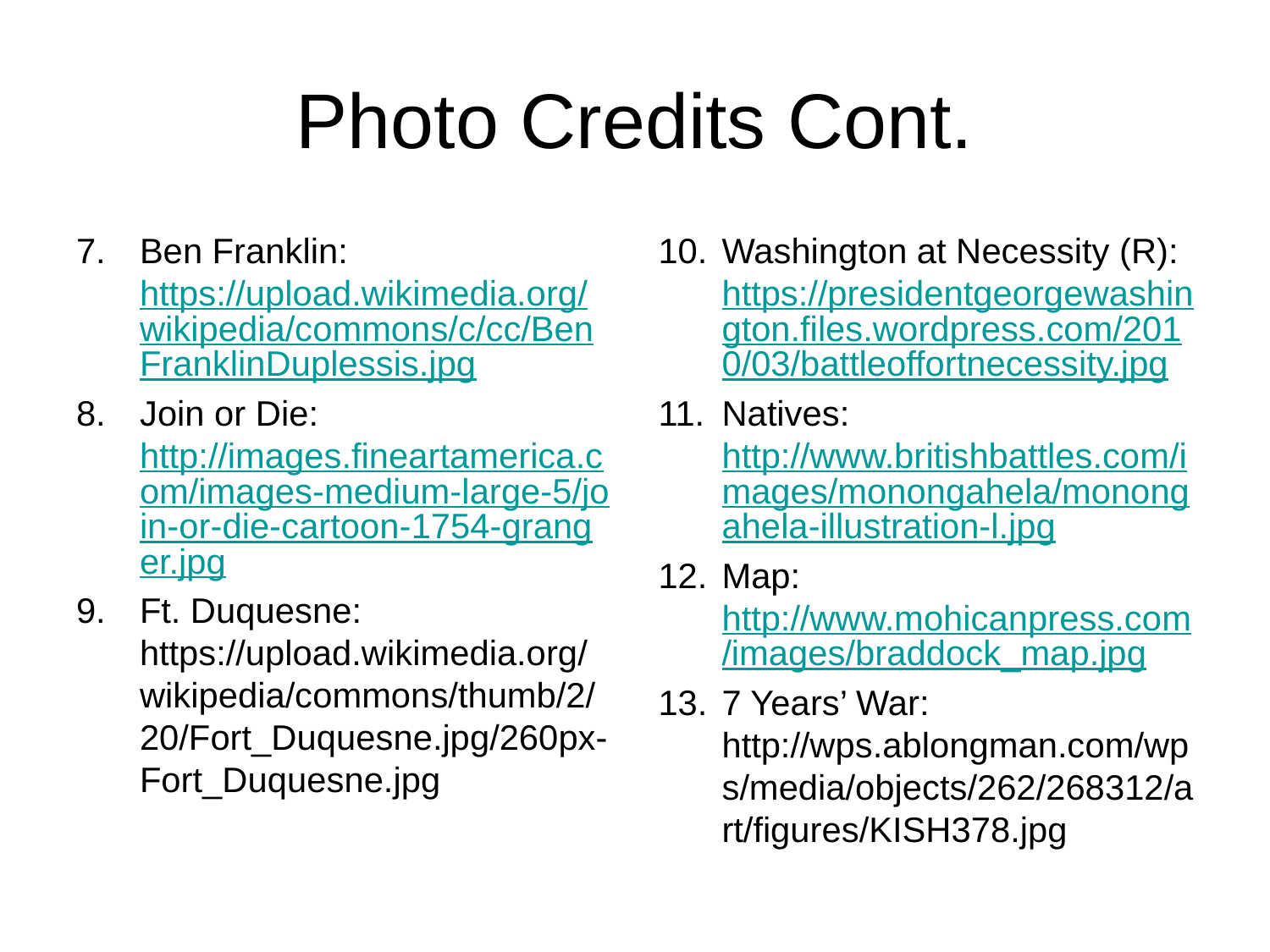

# Photo Credits Cont.
Ben Franklin:  https://upload.wikimedia.org/wikipedia/commons/c/cc/BenFranklinDuplessis.jpg
Join or Die:  http://images.fineartamerica.com/images-medium-large-5/join-or-die-cartoon-1754-granger.jpg
Ft. Duquesne:  https://upload.wikimedia.org/wikipedia/commons/thumb/2/20/Fort_Duquesne.jpg/260px-Fort_Duquesne.jpg

Washington at Necessity (R):  https://presidentgeorgewashington.files.wordpress.com/2010/03/battleoffortnecessity.jpg
Natives:  http://www.britishbattles.com/images/monongahela/monongahela-illustration-l.jpg
Map:  http://www.mohicanpress.com/images/braddock_map.jpg
7 Years’ War:  http://wps.ablongman.com/wps/media/objects/262/268312/art/figures/KISH378.jpg